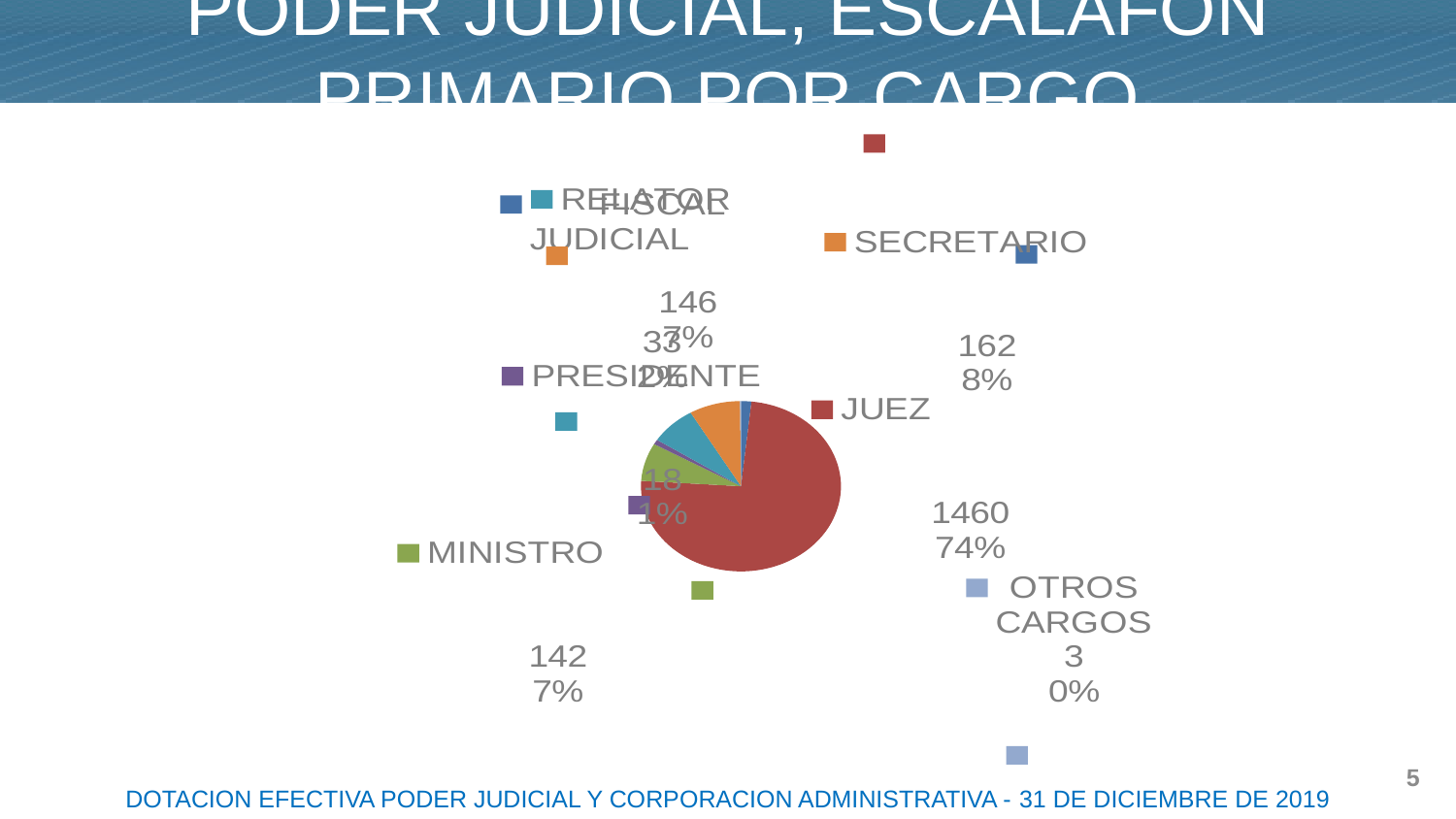

PODER JUDICIAL, ESCALAFON PRIMARIO POR CARGO

### Chart

| Category |  |
|---|---|
| FISCAL JUDICIAL                                              | 33.0 |
| JUEZ                                                         | 1460.0 |
| MINISTRO                                                     | 142.0 |
| PRESIDENTE                                                   | 18.0 |
| RELATOR                                                      | 146.0 |
| SECRETARIO                                                   | 162.0 |
| OTROS CARGOS | 3.0 |
5